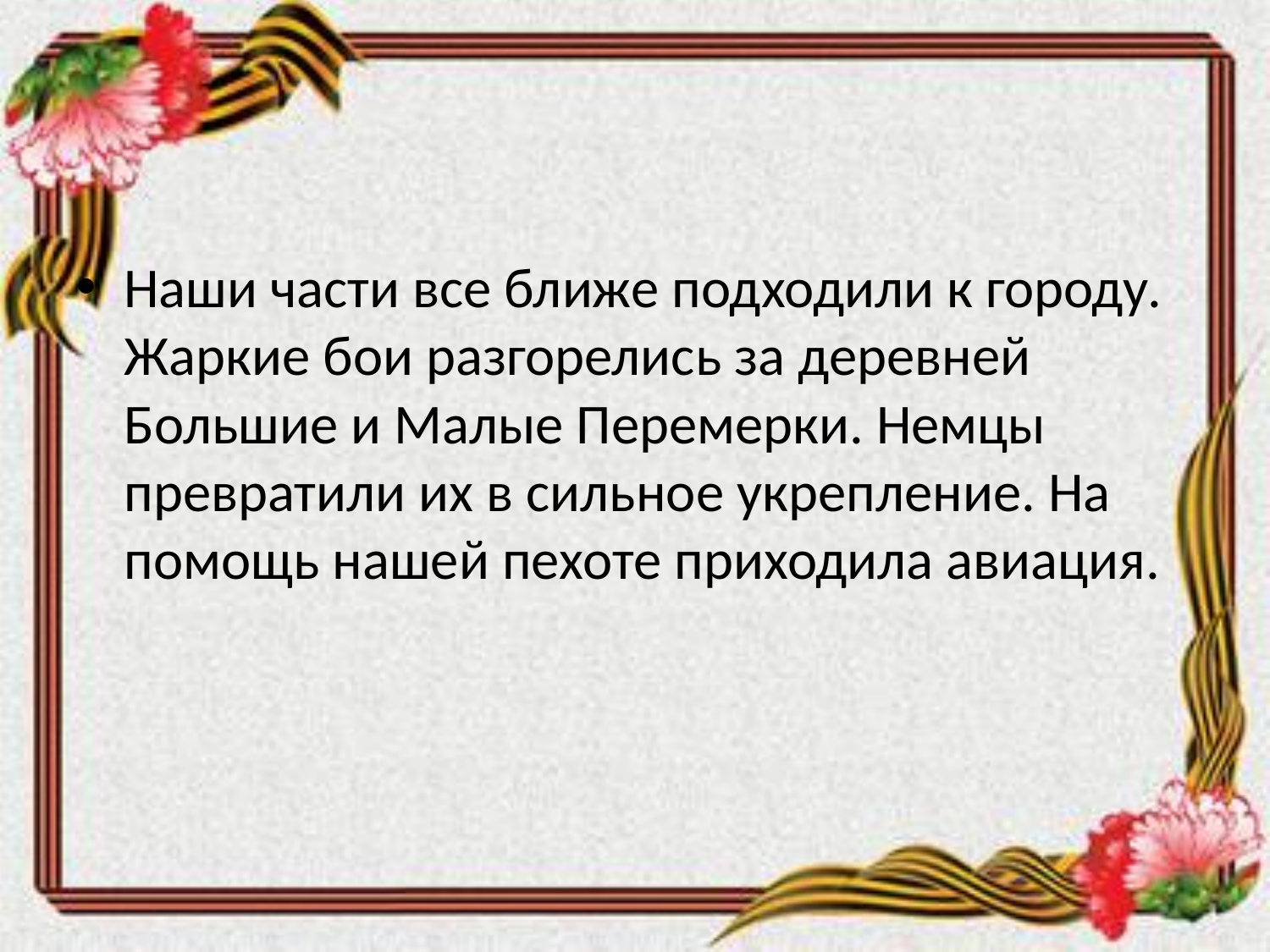

Наши части все ближе подходили к городу. Жаркие бои разгорелись за деревней Большие и Малые Перемерки. Немцы превратили их в сильное укрепление. На помощь нашей пехоте приходила авиация.